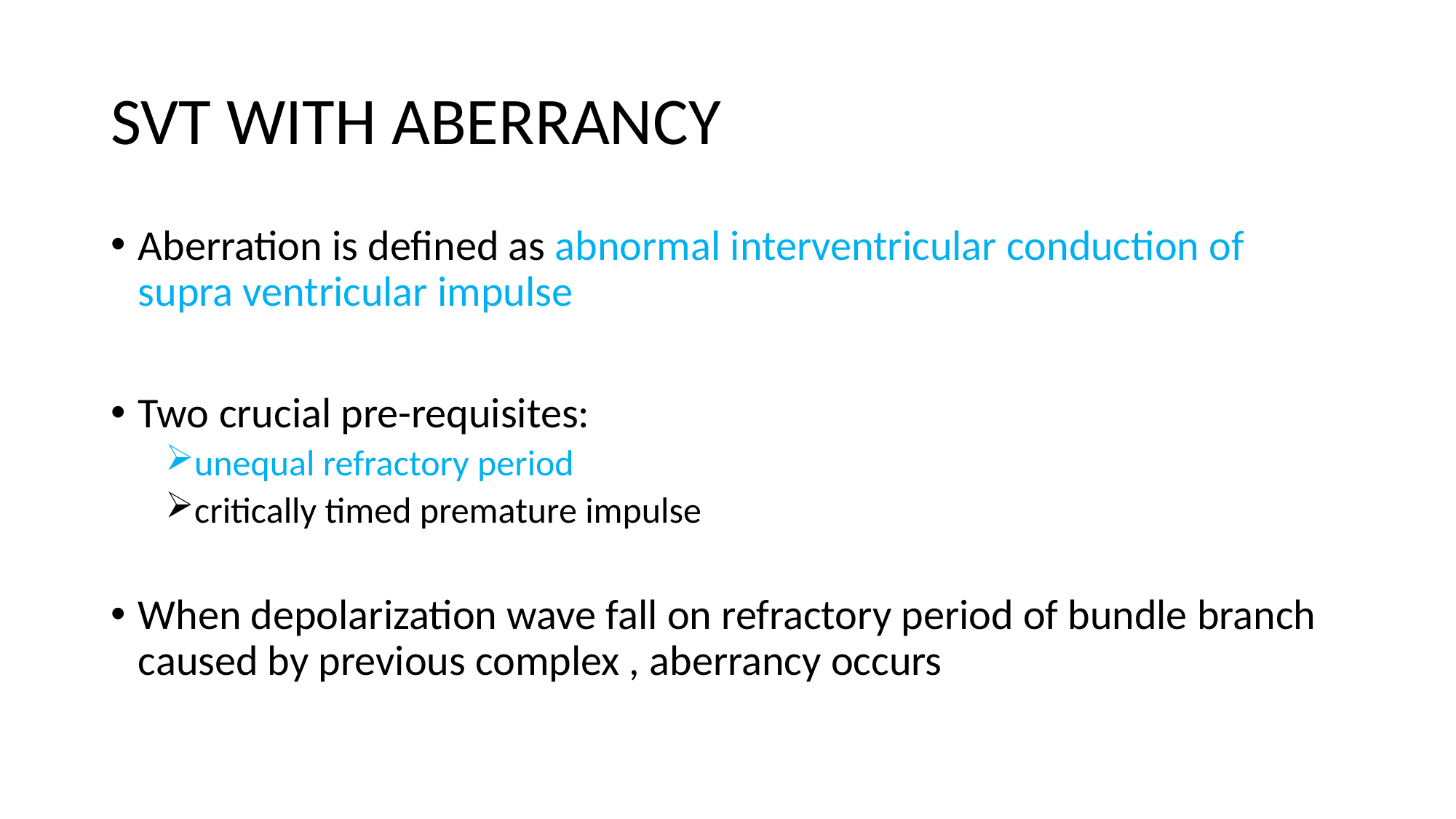

# SVT WITH ABERRANCY
Aberration is defined as abnormal interventricular conduction of supra ventricular impulse

Two crucial pre-requisites:
unequal refractory period
critically timed premature impulse

When depolarization wave fall on refractory period of bundle branch caused by previous complex , aberrancy occurs